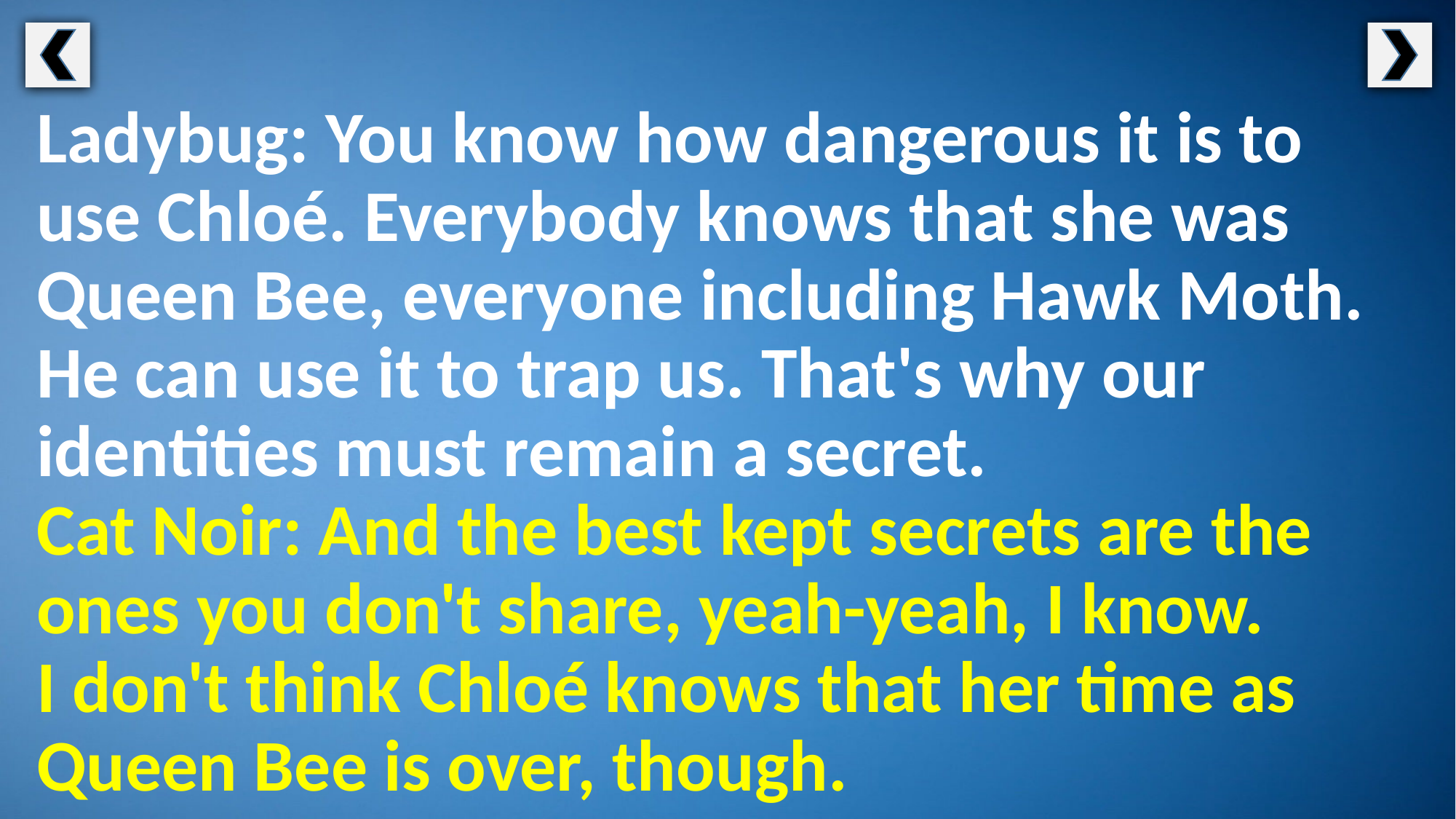

Ladybug: You know how dangerous it is to use Chloé. Everybody knows that she was Queen Bee, everyone including Hawk Moth. He can use it to trap us. That's why our identities must remain a secret.
Cat Noir: And the best kept secrets are the ones you don't share, yeah-yeah, I know.
I don't think Chloé knows that her time as Queen Bee is over, though.